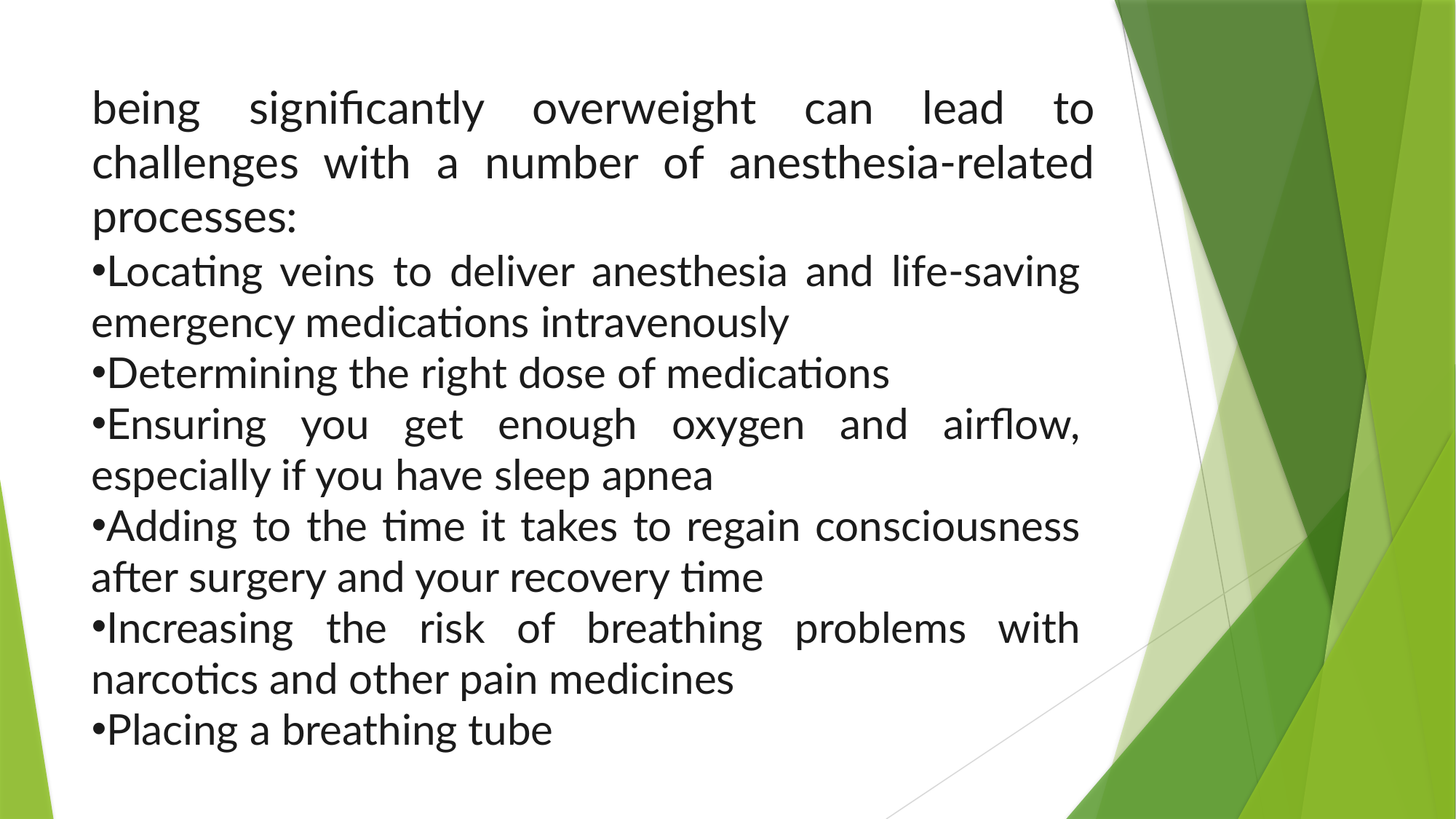

# being significantly overweight can lead to challenges with a number of anesthesia-related processes:
Locating veins to deliver anesthesia and life-saving emergency medications intravenously
Determining the right dose of medications
Ensuring you get enough oxygen and airflow, especially if you have sleep apnea
Adding to the time it takes to regain consciousness after surgery and your recovery time
Increasing the risk of breathing problems with narcotics and other pain medicines
Placing a breathing tube